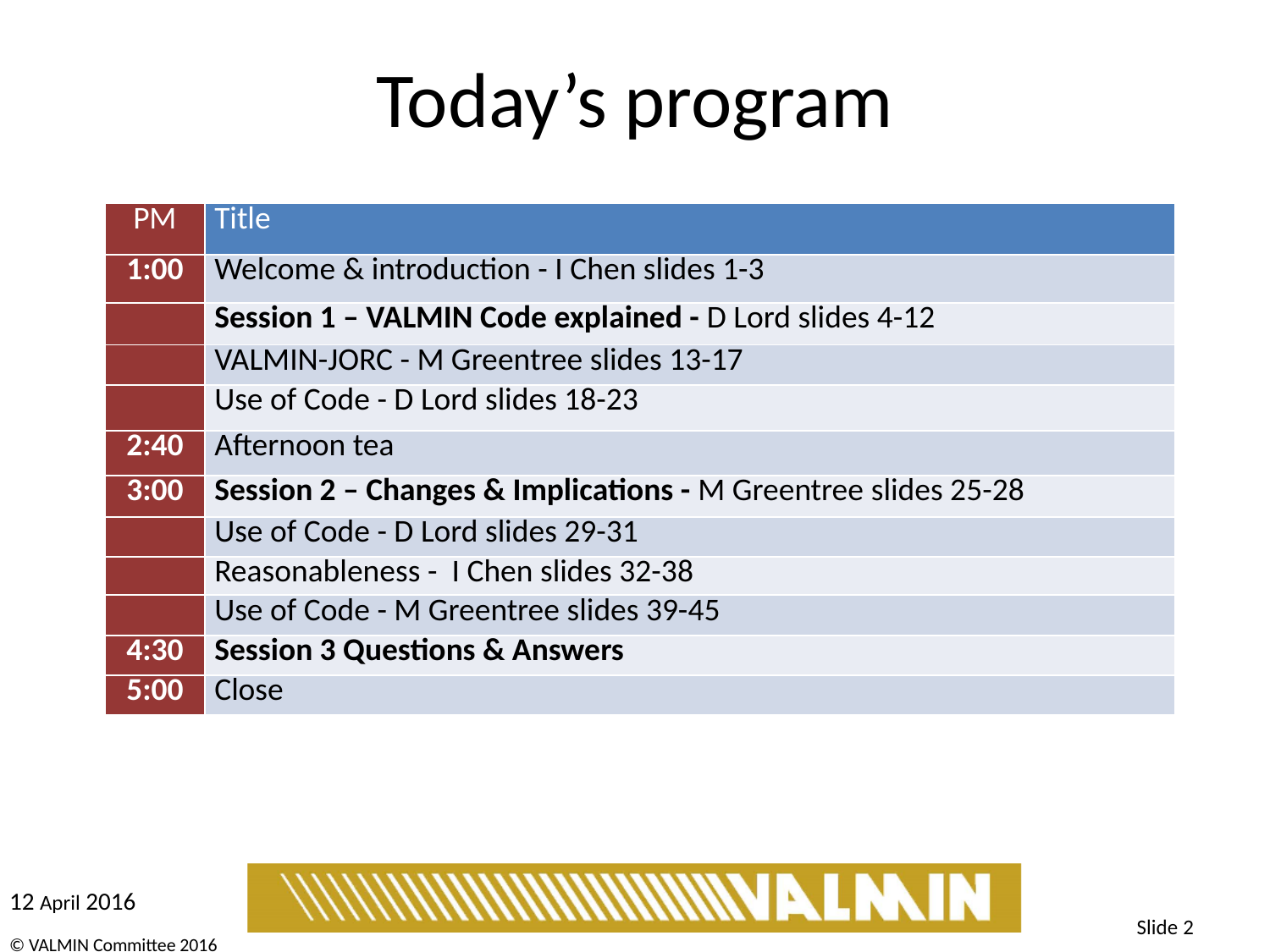

# Today’s program
| PM | Title |
| --- | --- |
| 1:00 | Welcome & introduction - I Chen slides 1-3 |
|  | Session 1 – VALMIN Code explained - D Lord slides 4-12 |
|  | VALMIN-JORC - M Greentree slides 13-17 |
|  | Use of Code - D Lord slides 18-23 |
| 2:40 | Afternoon tea |
| 3:00 | Session 2 – Changes & Implications - M Greentree slides 25-28 |
|  | Use of Code - D Lord slides 29-31 |
|  | Reasonableness - I Chen slides 32-38 |
|  | Use of Code - M Greentree slides 39-45 |
| 4:30 | Session 3 Questions & Answers |
| 5:00 | Close |
Slide 2
© VALMIN Committee 2016